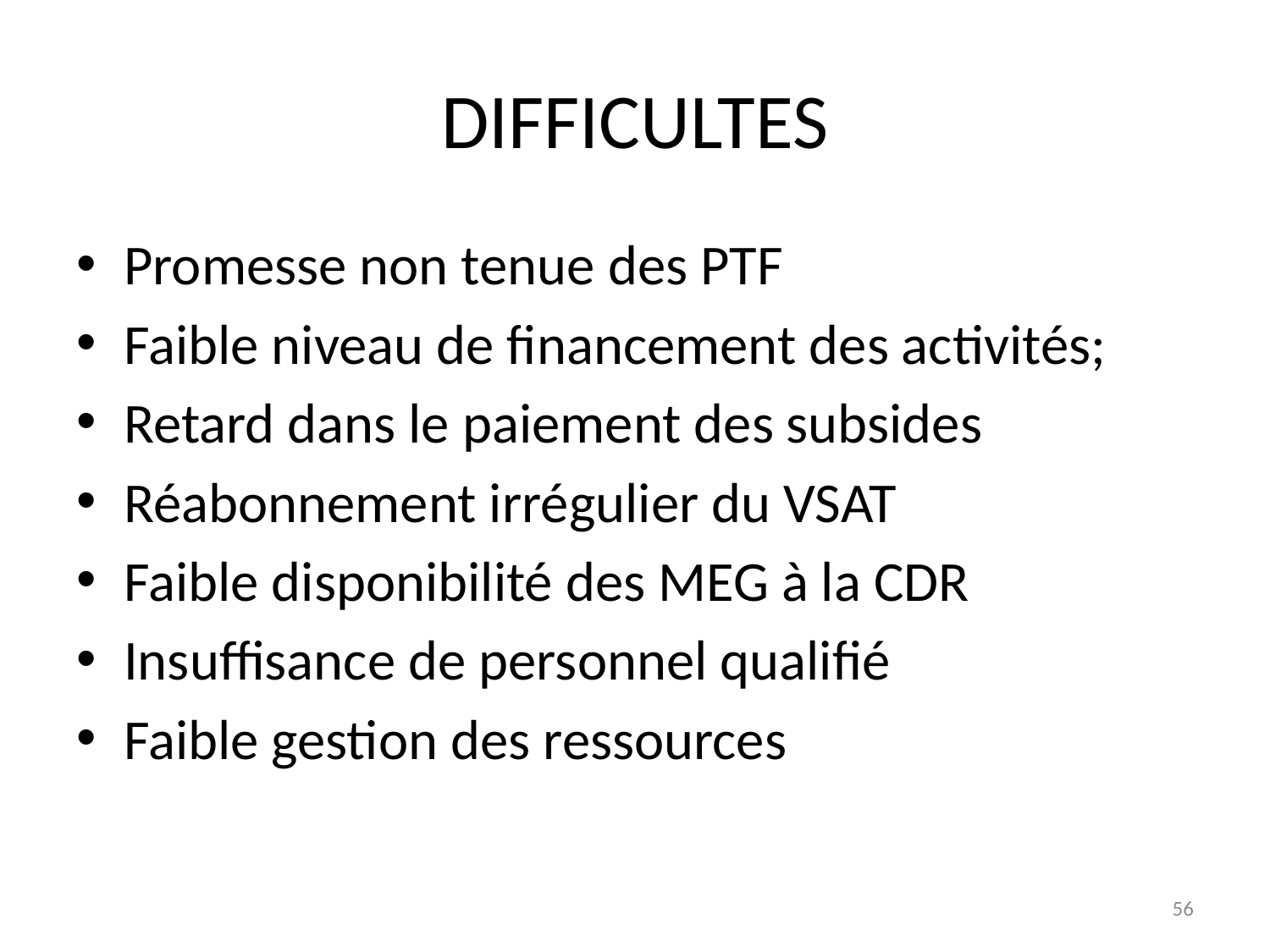

# DIFFICULTES
Promesse non tenue des PTF
Faible niveau de financement des activités;
Retard dans le paiement des subsides
Réabonnement irrégulier du VSAT
Faible disponibilité des MEG à la CDR
Insuffisance de personnel qualifié
Faible gestion des ressources
56